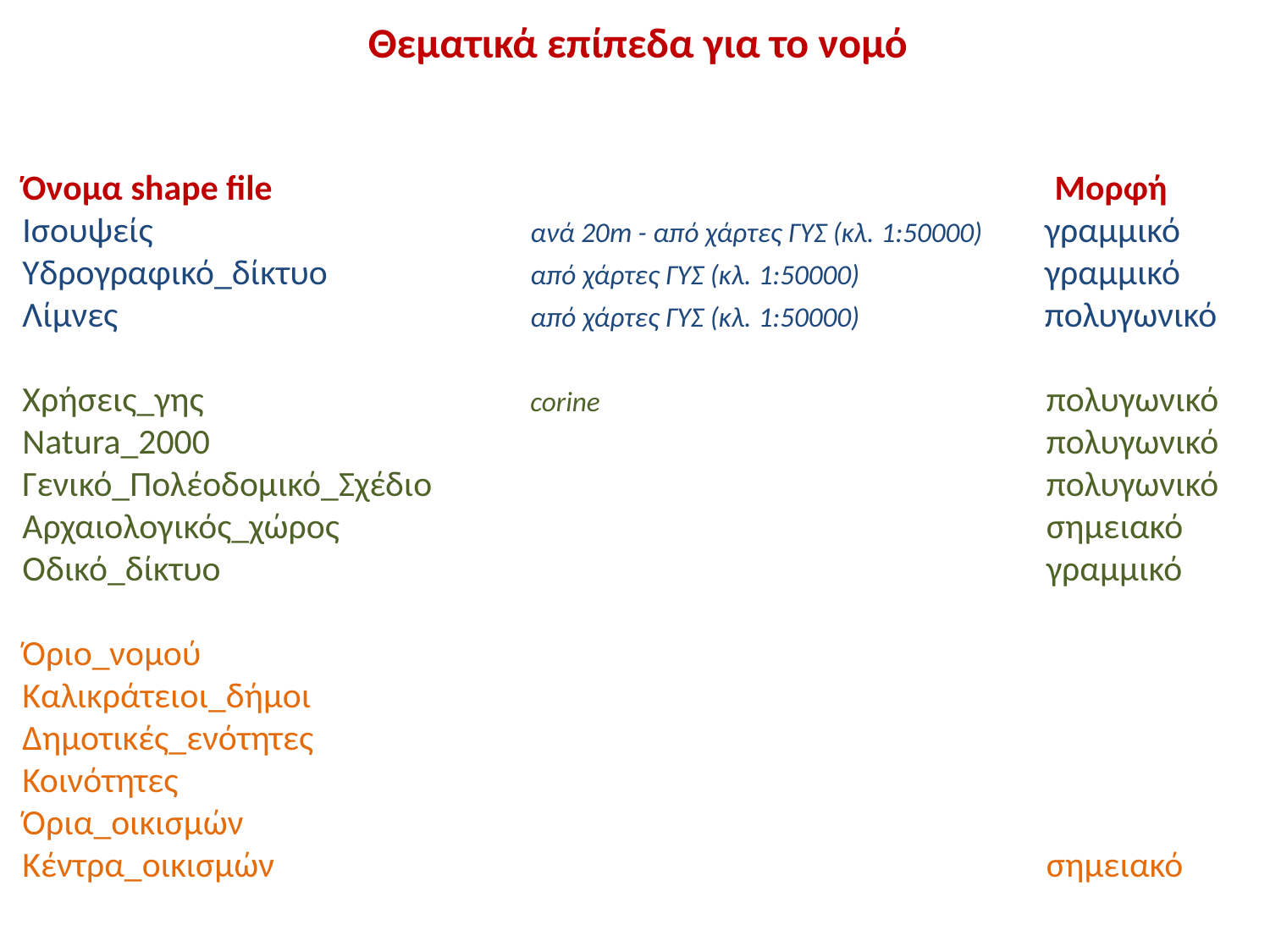

Θεματικά επίπεδα για το νομό
Όνομα shape file							  Μορφή
Ισουψείς			ανά 20m - από χάρτες ΓΥΣ (κλ. 1:50000)	 γραμμικό
Υδρογραφικό_δίκτυο		από χάρτες ΓΥΣ (κλ. 1:50000)		 γραμμικό
Λίμνες				από χάρτες ΓΥΣ (κλ. 1:50000)		 πολυγωνικό

Χρήσεις_γης			corine				 πολυγωνικό
Natura_2000							 πολυγωνικό
Γενικό_Πολέοδομικό_Σχέδιο					 πολυγωνικό
Αρχαιολογικός_χώρος						 σημειακό
Οδικό_δίκτυο							 γραμμικό

Όριο_νομού
Καλικράτειοι_δήμοι
Δημοτικές_ενότητες
Κοινότητες
Όρια_οικισμών
Κέντρα_οικισμών							 σημειακό